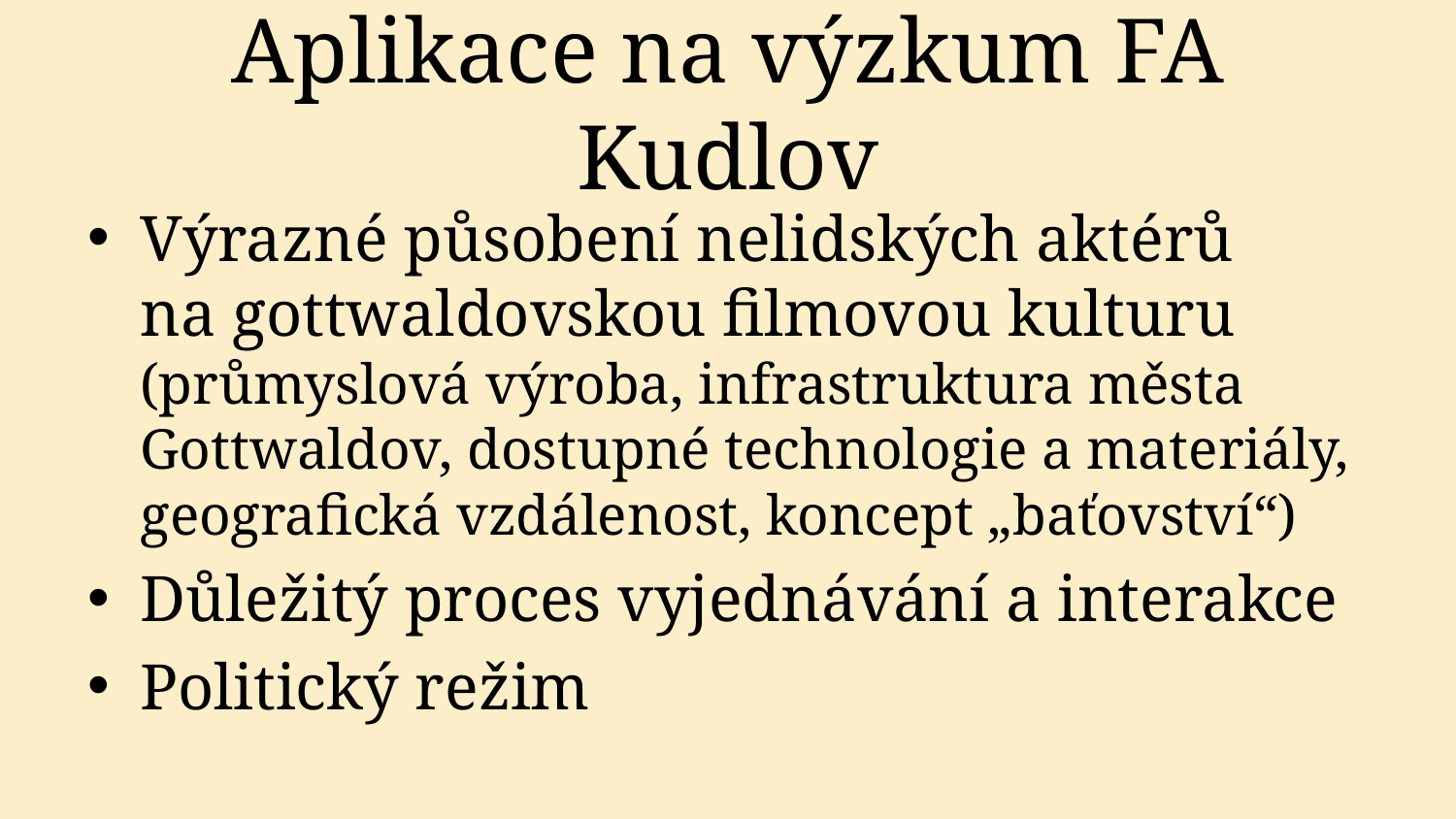

# Aplikace na výzkum FA Kudlov
Výrazné působení nelidských aktérů
na gottwaldovskou filmovou kulturu
(průmyslová výroba, infrastruktura města Gottwaldov, dostupné technologie a materiály, geografická vzdálenost, koncept „baťovství“)
Důležitý proces vyjednávání a interakce
Politický režim